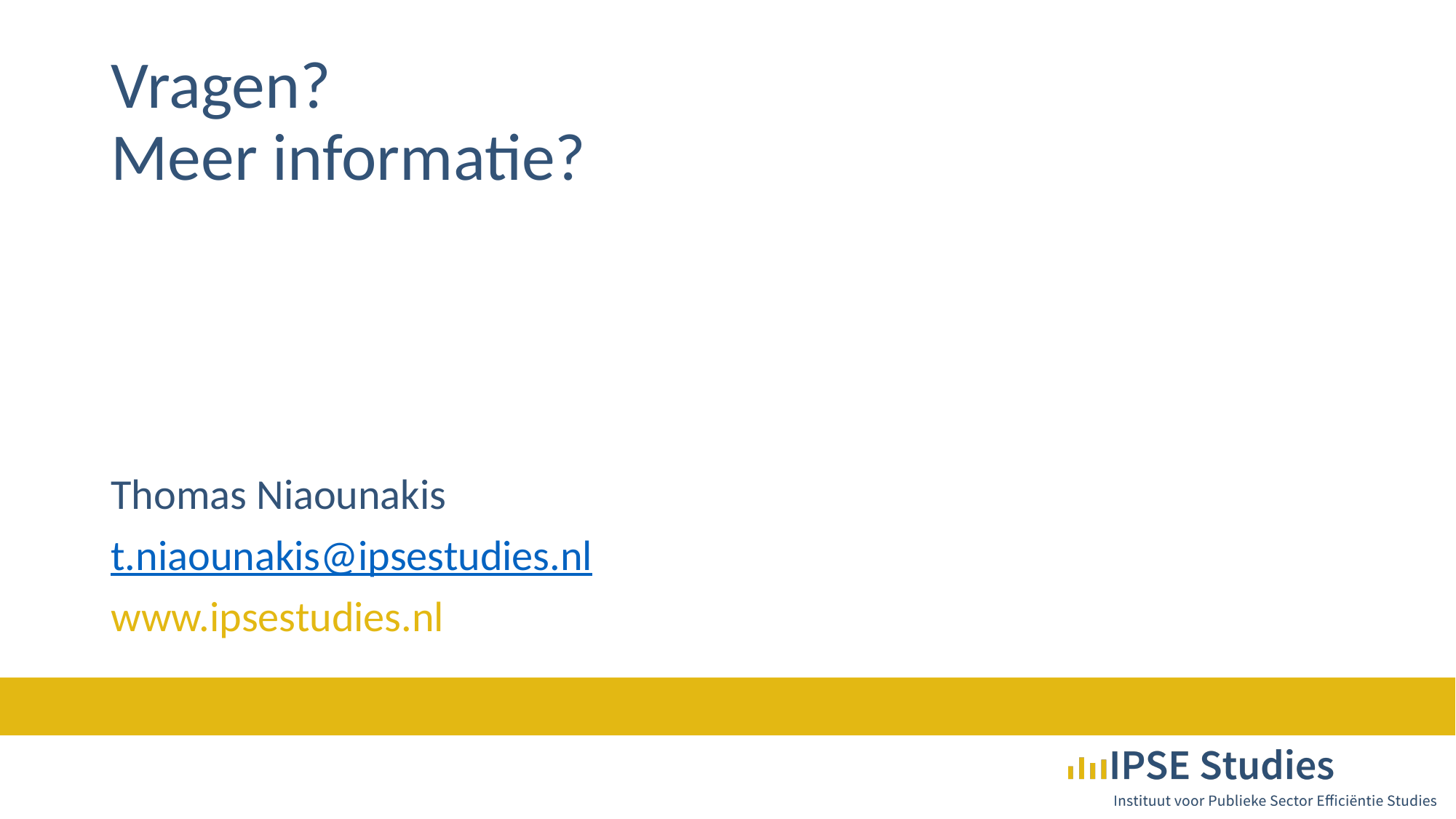

# Vragen? Meer informatie?

Thomas Niaounakis
t.niaounakis@ipsestudies.nl
www.ipsestudies.nl